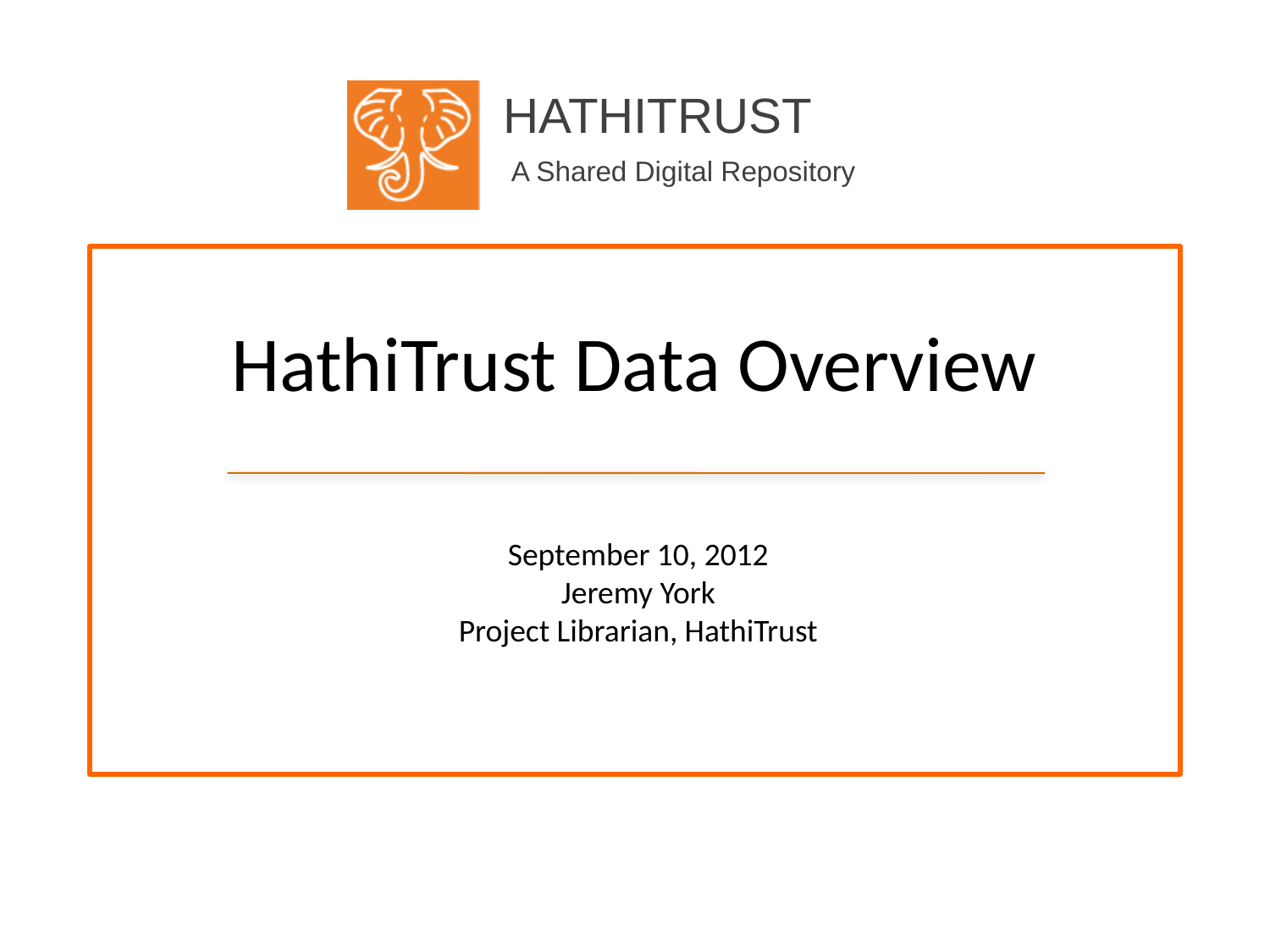

# HathiTrust Data Overview
September 10, 2012
Jeremy York
Project Librarian, HathiTrust